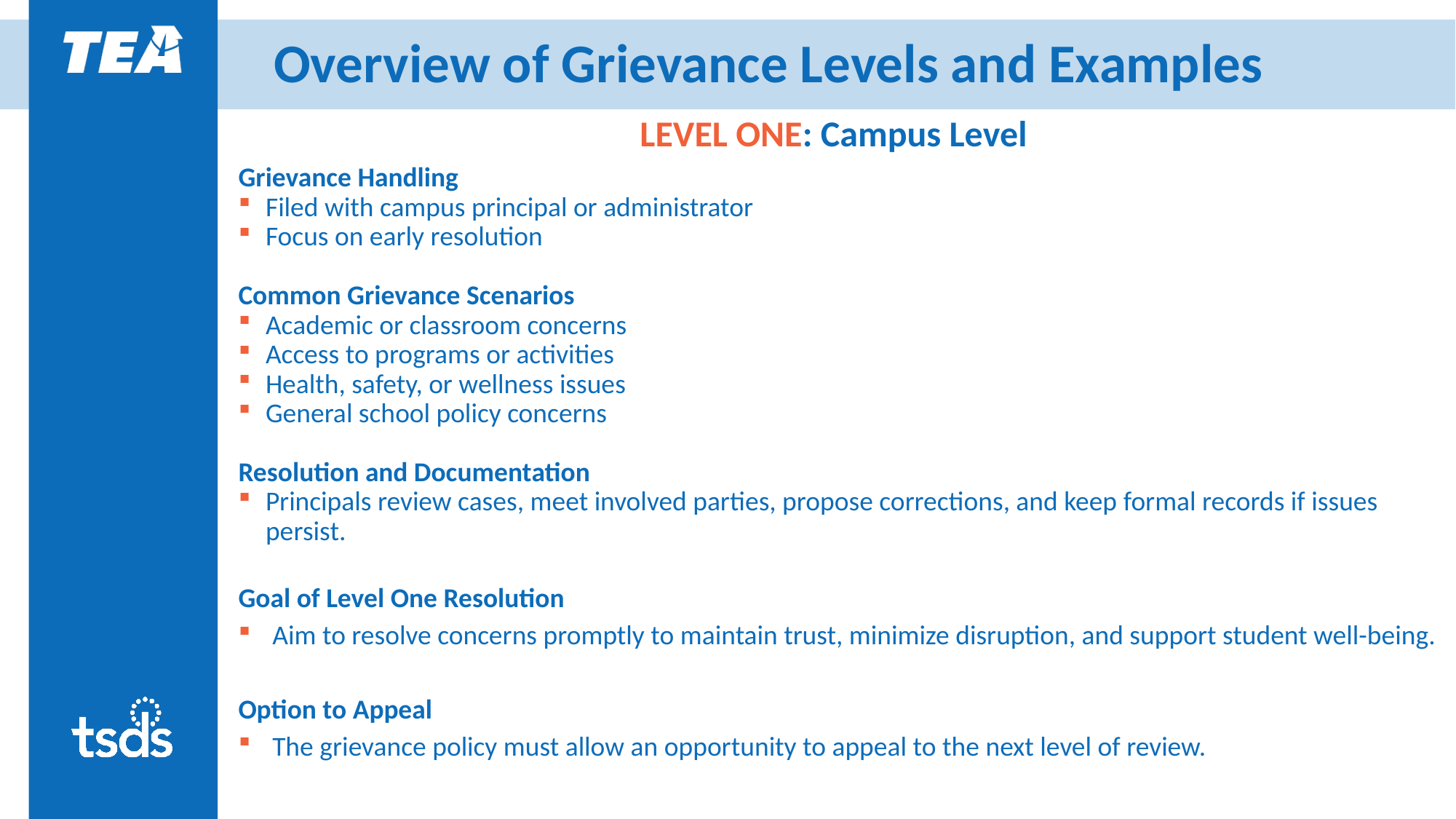

# Overview of Grievance Levels and Examples 1
LEVEL ONE: Campus Level
Grievance Handling
Filed with campus principal or administrator
Focus on early resolution
Common Grievance Scenarios
Academic or classroom concerns
Access to programs or activities
Health, safety, or wellness issues
General school policy concerns

Resolution and Documentation
Principals review cases, meet involved parties, propose corrections, and keep formal records if issues persist.
Goal of Level One Resolution
Aim to resolve concerns promptly to maintain trust, minimize disruption, and support student well-being.

Option to Appeal
The grievance policy must allow an opportunity to appeal to the next level of review.